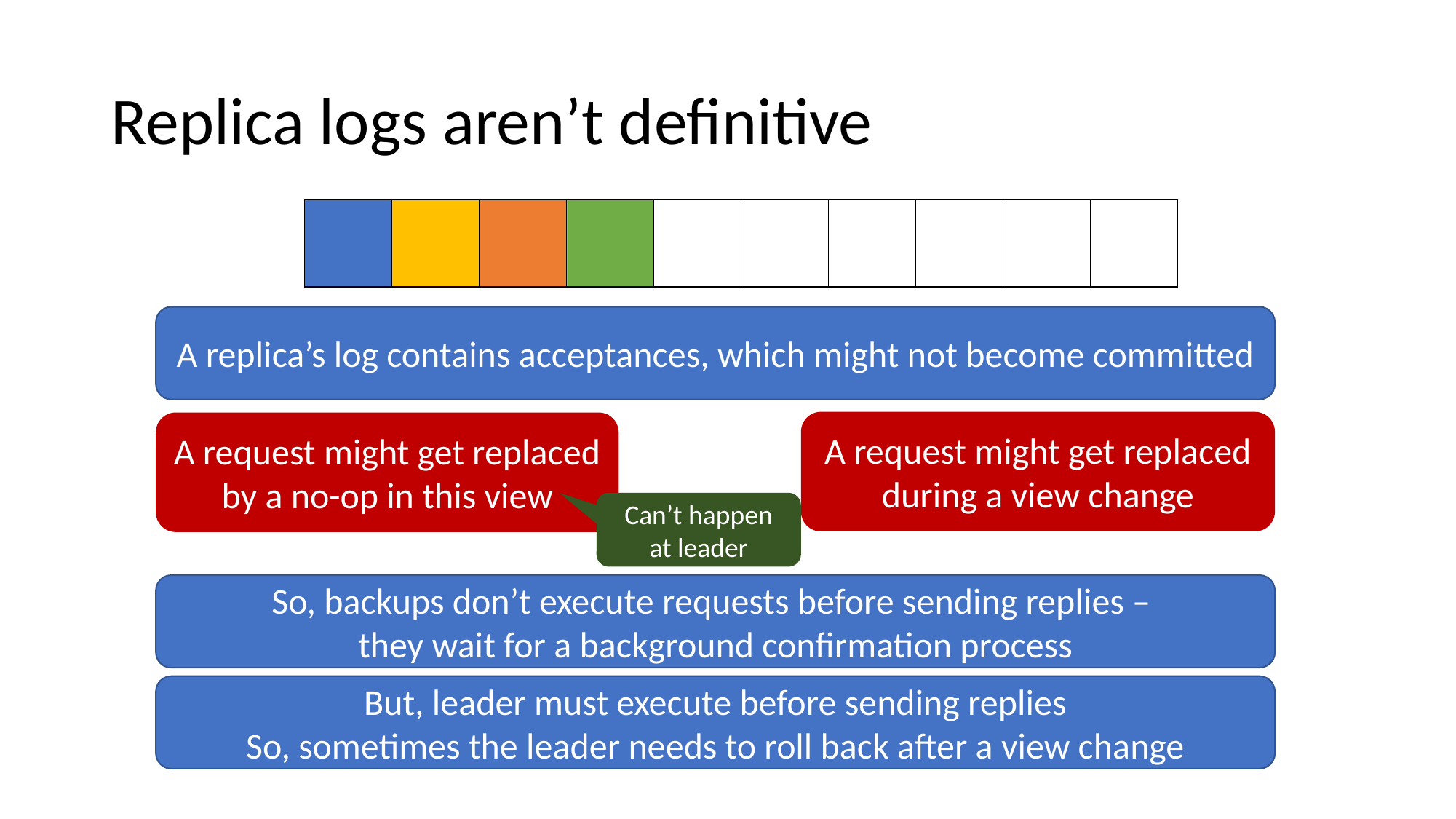

# Replica logs aren’t definitive

|  |  |  |  |  |  |  |  |  |  |
| --- | --- | --- | --- | --- | --- | --- | --- | --- | --- |

A replica’s log contains acceptances, which might not become committed
A request might get replaced during a view change
A request might get replaced by a no-op in this view
Can’t happen at leader
So, backups don’t execute requests before sending replies –
they wait for a background confirmation process
But, leader must execute before sending replies
So, sometimes the leader needs to roll back after a view change